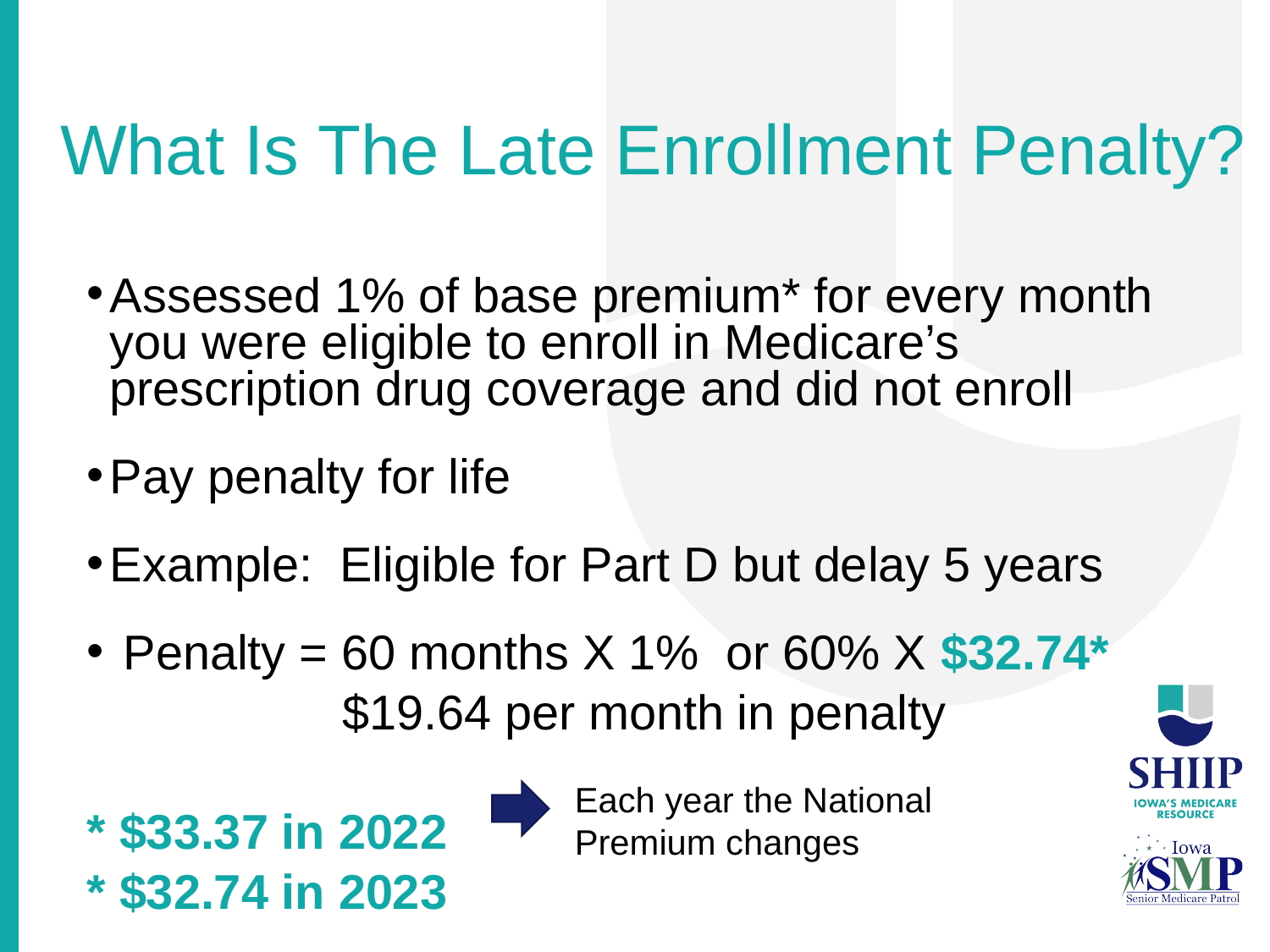

# What Is The Late Enrollment Penalty?
Assessed 1% of base premium* for every month you were eligible to enroll in Medicare’s prescription drug coverage and did not enroll

Pay penalty for life

Example:  Eligible for Part D but delay 5 years

 Penalty = 60 months X 1%  or 60% X $32.74*
 $19.64 per month in penalty

* $33.37 in 2022
* $32.74 in 2023
Each year the National Premium changes